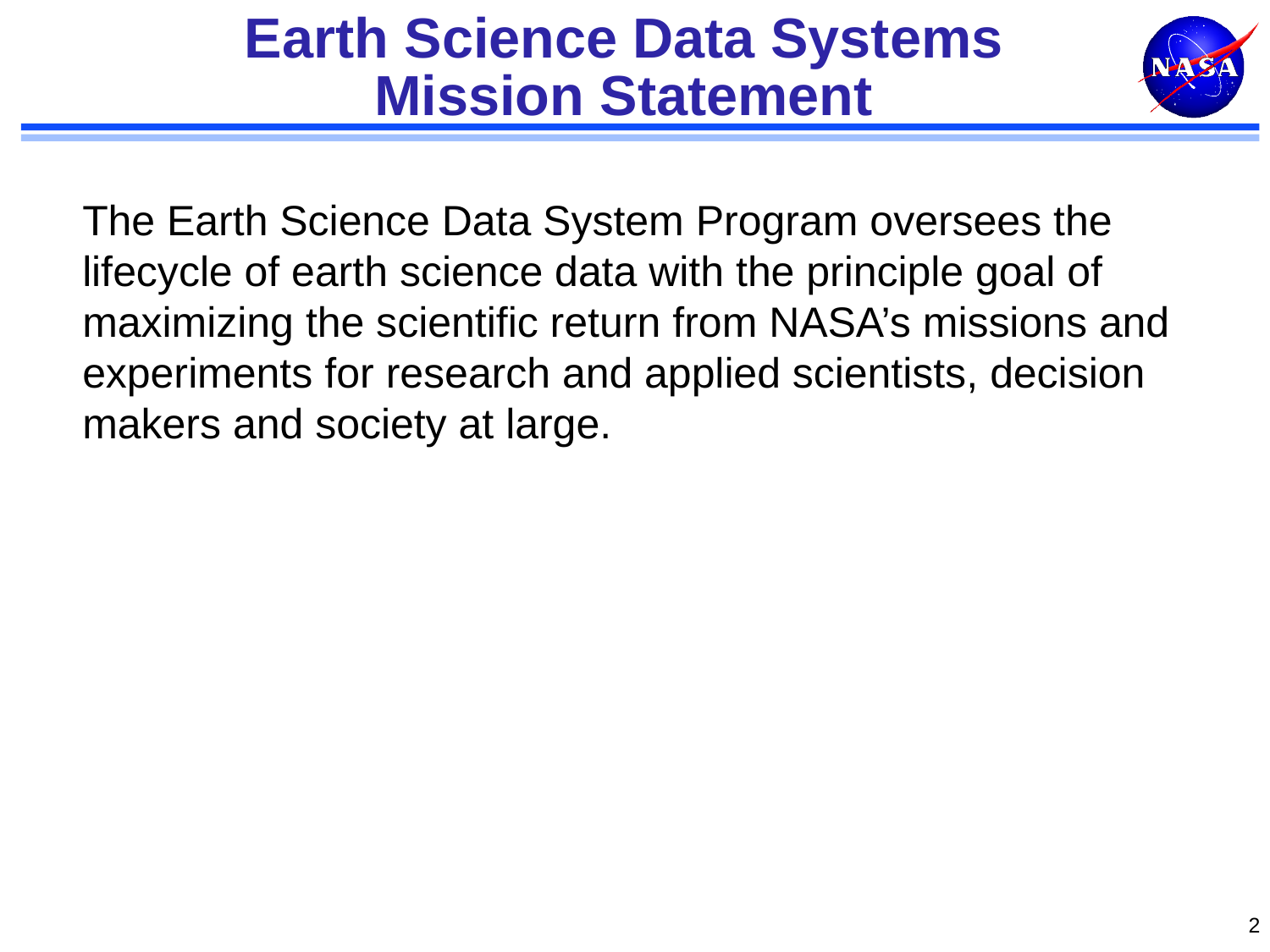

# Earth Science Data Systems Mission Statement
The Earth Science Data System Program oversees the lifecycle of earth science data with the principle goal of maximizing the scientific return from NASA’s missions and experiments for research and applied scientists, decision makers and society at large.

2